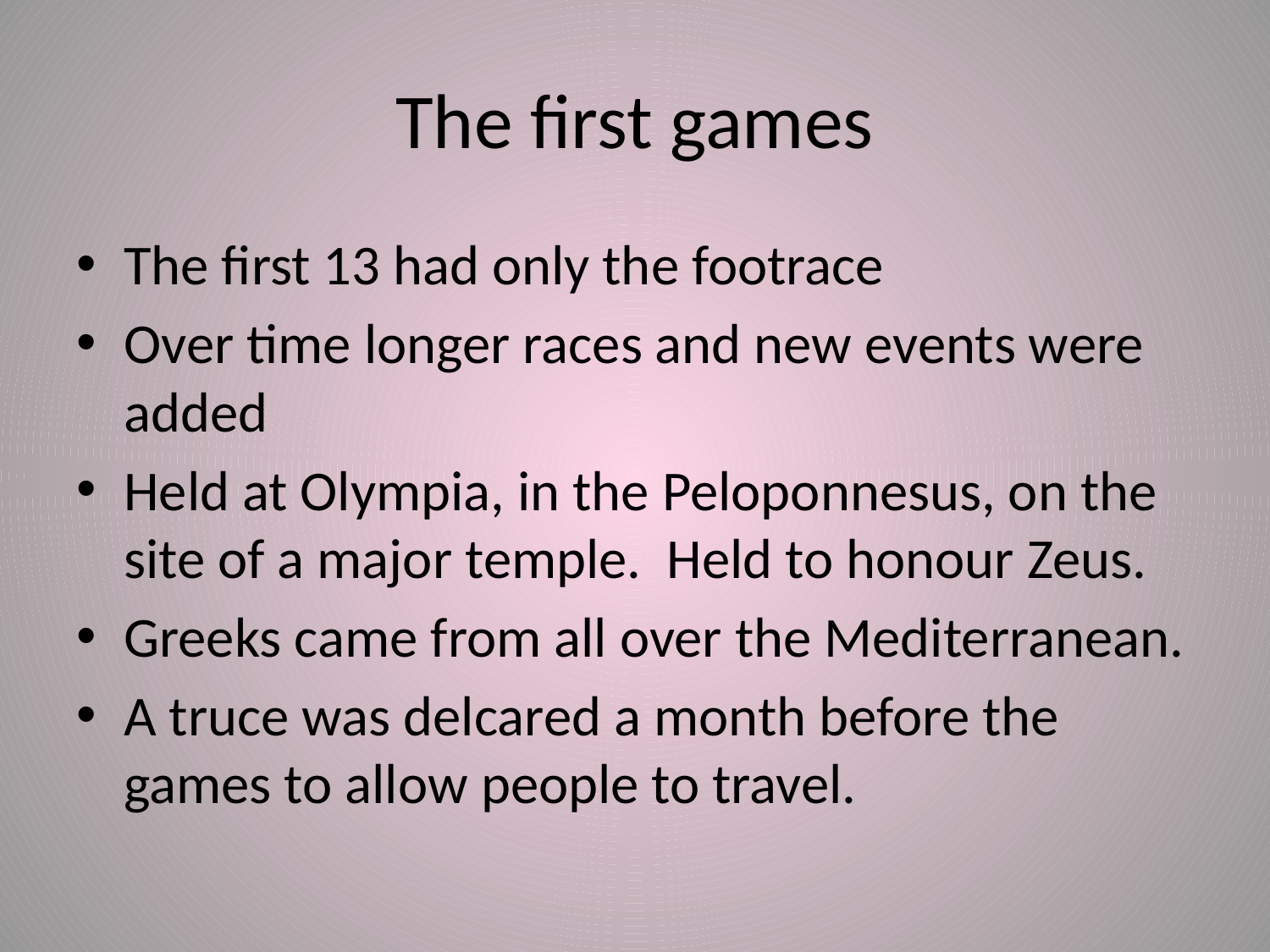

# The first games
The first 13 had only the footrace
Over time longer races and new events were added
Held at Olympia, in the Peloponnesus, on the site of a major temple.  Held to honour Zeus.
Greeks came from all over the Mediterranean.
A truce was delcared a month before the games to allow people to travel.